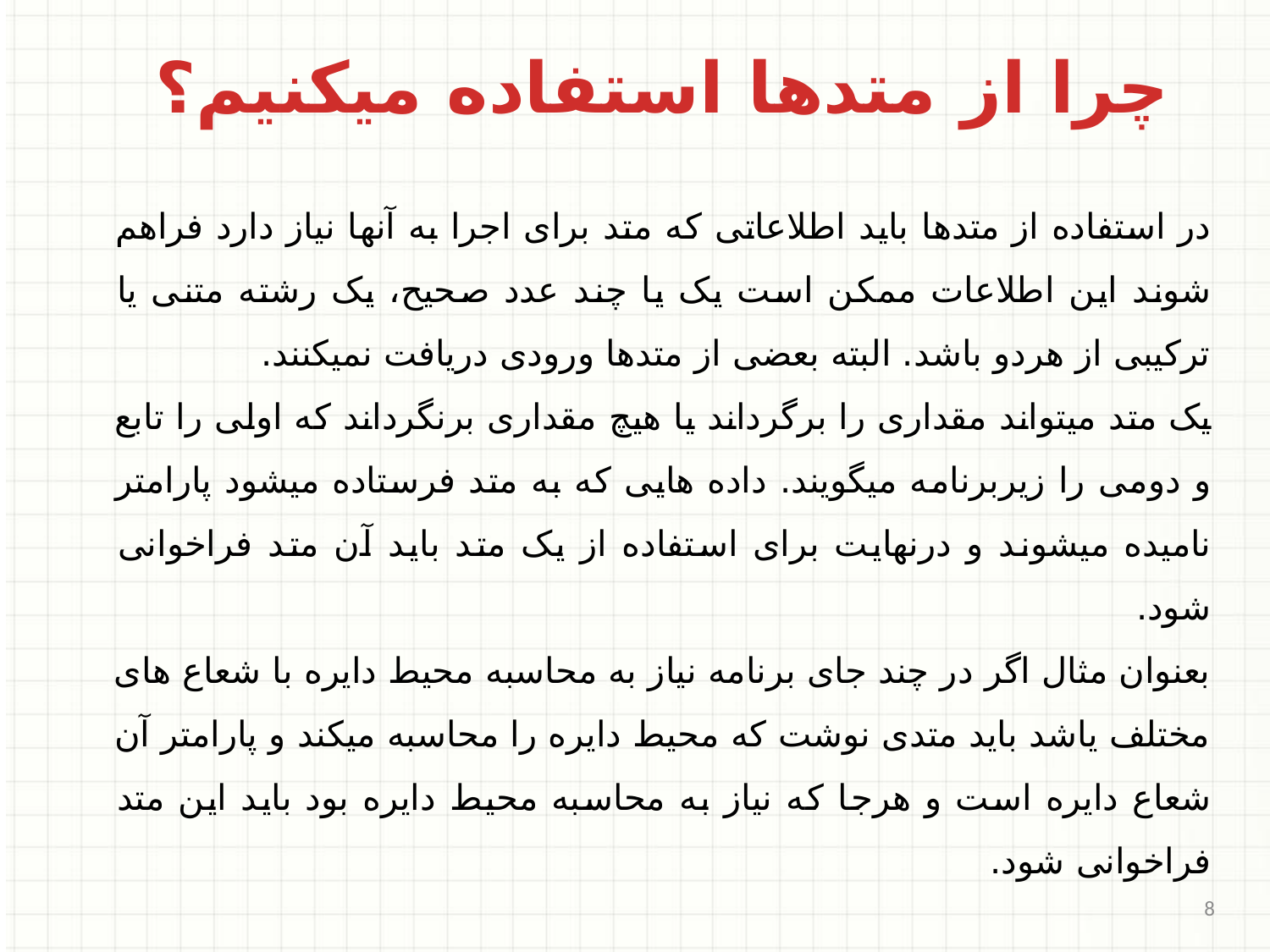

چرا از متدها استفاده میکنیم؟
در استفاده از متدها باید اطلاعاتی که متد برای اجرا به آنها نیاز دارد فراهم شوند این اطلاعات ممکن است یک یا چند عدد صحیح، یک رشته متنی یا ترکیبی از هردو باشد. البته بعضی از متدها ورودی دریافت نمیکنند.
یک متد میتواند مقداری را برگرداند یا هیچ مقداری برنگرداند که اولی را تابع و دومی را زیربرنامه میگویند. داده هایی که به متد فرستاده میشود پارامتر نامیده میشوند و درنهایت برای استفاده از یک متد باید آن متد فراخوانی شود.
بعنوان مثال اگر در چند جای برنامه نیاز به محاسبه محیط دایره با شعاع های مختلف یاشد باید متدی نوشت که محیط دایره را محاسبه میکند و پارامتر آن شعاع دایره است و هرجا که نیاز به محاسبه محیط دایره بود باید این متد فراخوانی شود.
8